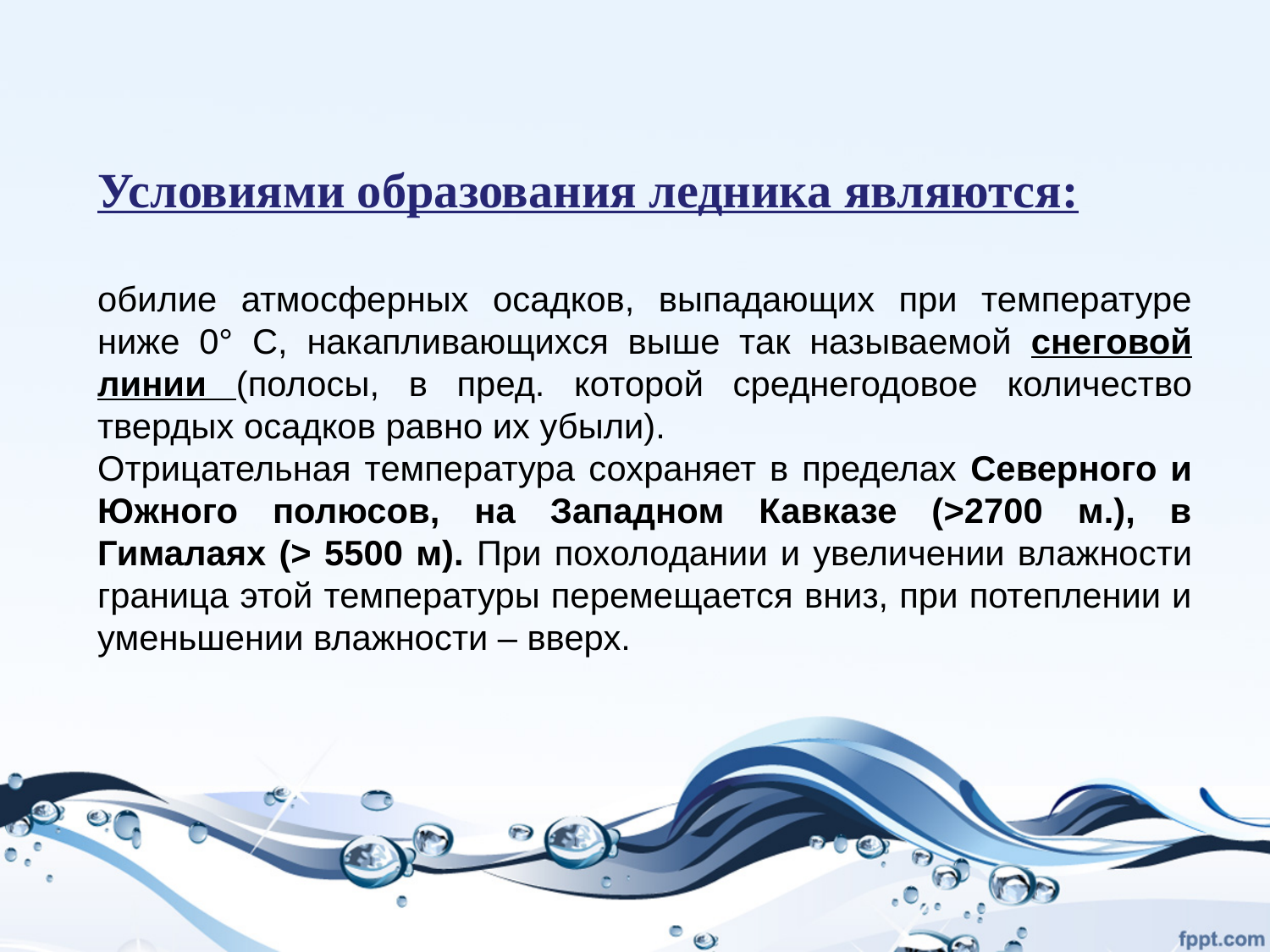

Условиями образования ледника являются:

обилие атмосферных осадков, выпадающих при температуре ниже 0° С, накапливающихся выше так называемой снеговой линии (полосы, в пред. которой среднегодовое количество твердых осадков равно их убыли).
Отрицательная температура сохраняет в пределах Северного и Южного полюсов, на Западном Кавказе (>2700 м.), в Гималаях (> 5500 м). При похолодании и увеличении влажности граница этой температуры перемещается вниз, при потеплении и уменьшении влажности – вверх.